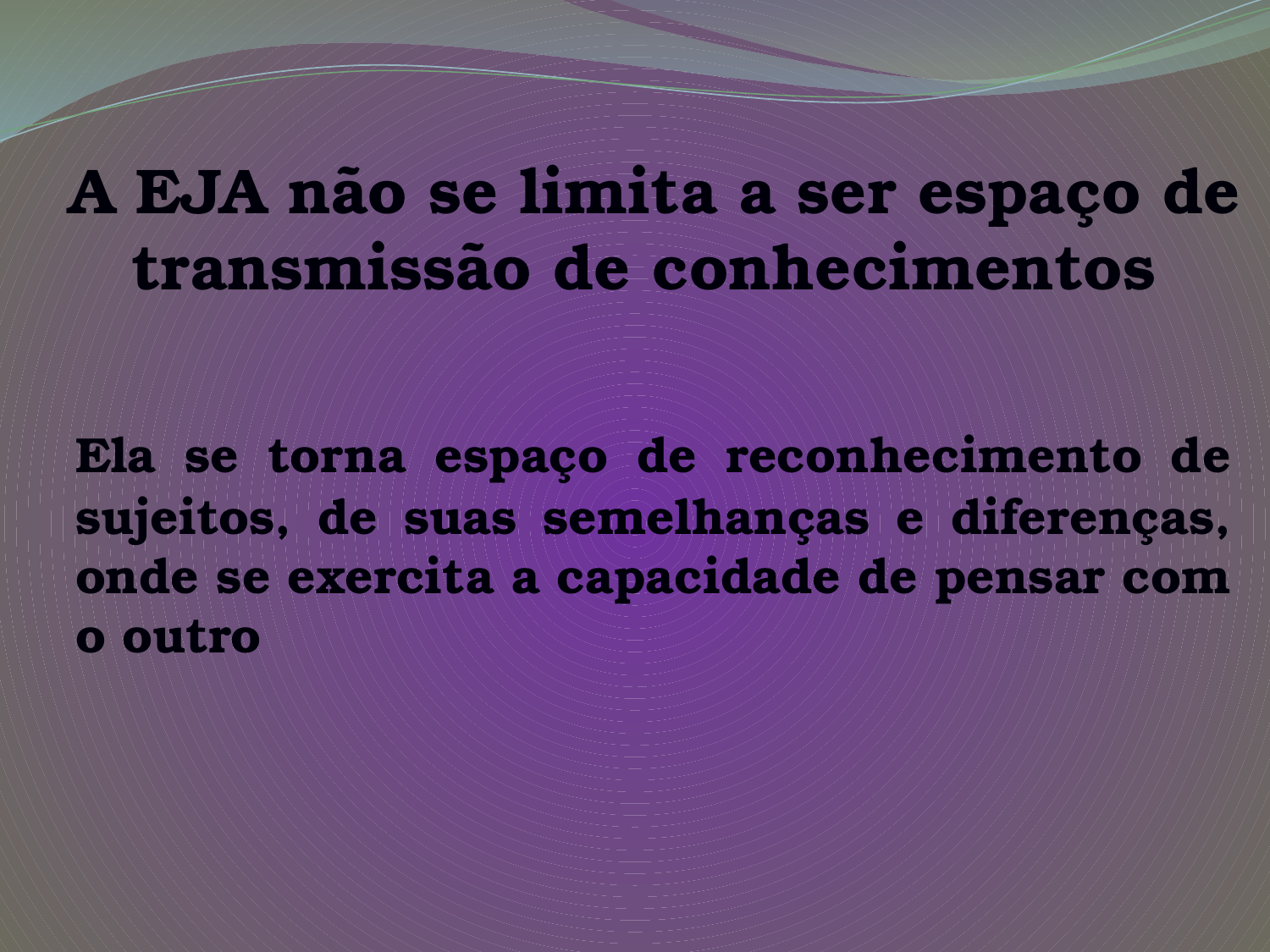

# A EJA não se limita a ser espaço de transmissão de conhecimentos

	Ela se torna espaço de reconhecimento de sujeitos, de suas semelhanças e diferenças, onde se exercita a capacidade de pensar com o outro